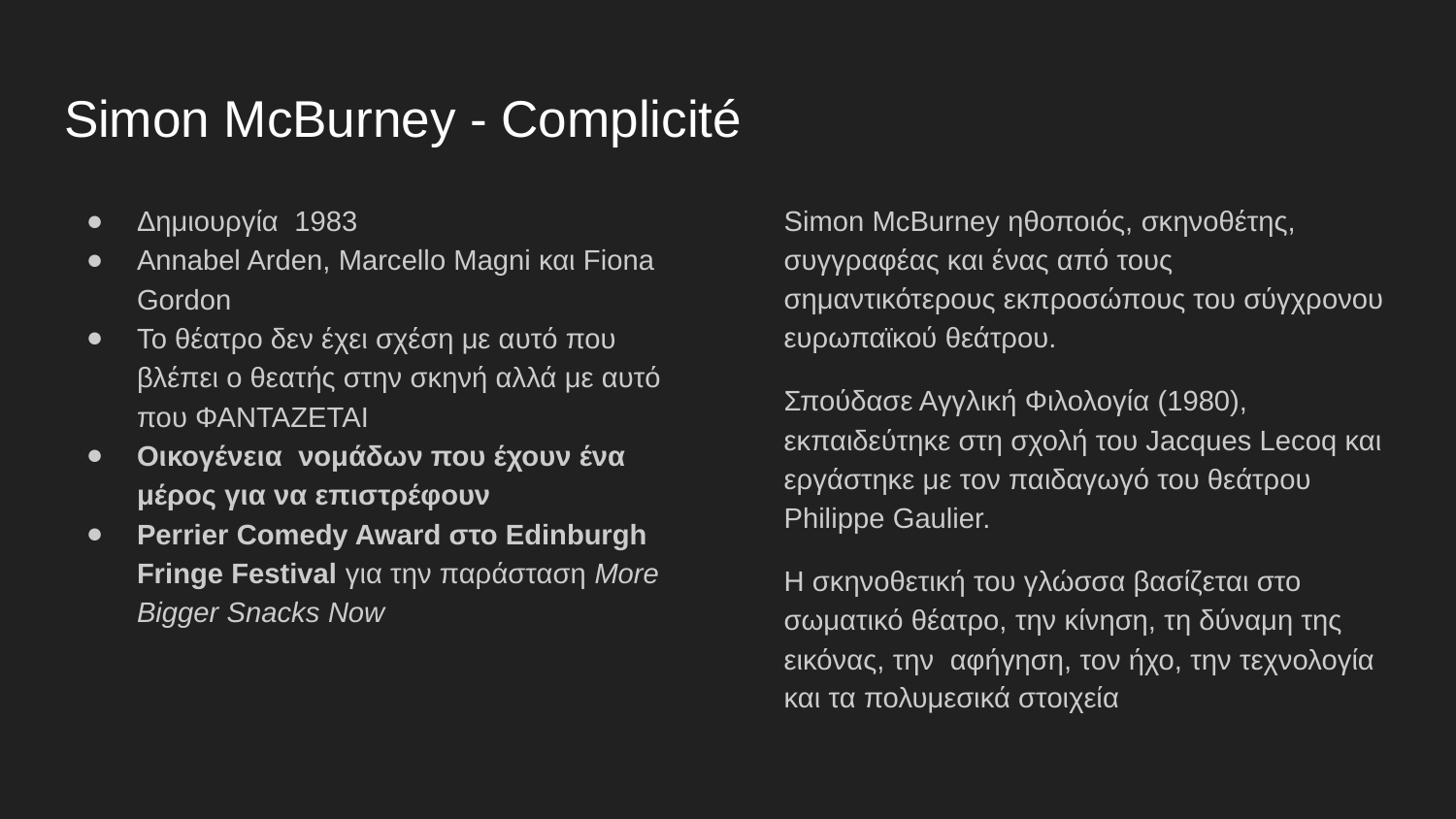

# Simon McBurney - Complicité
Δημιουργία  1983
Annabel Arden, Marcello Magni και Fiona Gordon
Το θέατρο δεν έχει σχέση με αυτό που βλέπει ο θεατής στην σκηνή αλλά με αυτό που ΦΑΝΤΑΖΕΤΑΙ
Οικογένεια  νομάδων που έχουν ένα μέρος για να επιστρέφουν
Perrier Comedy Award στο Edinburgh Fringe Festival για την παράσταση More Bigger Snacks Now

Simon McBurney ηθοποιός, σκηνοθέτης, συγγραφέας και ένας από τους σημαντικότερους εκπροσώπους του σύγχρονου ευρωπαϊκού θεάτρου.
Σπούδασε Αγγλική Φιλολογία (1980), εκπαιδεύτηκε στη σχολή του Jacques Lecoq και εργάστηκε με τον παιδαγωγό του θεάτρου Philippe Gaulier.
Η σκηνοθετική του γλώσσα βασίζεται στο σωματικό θέατρο, την κίνηση, τη δύναμη της εικόνας, την  αφήγηση, τον ήχο, την τεχνολογία και τα πολυμεσικά στοιχεία